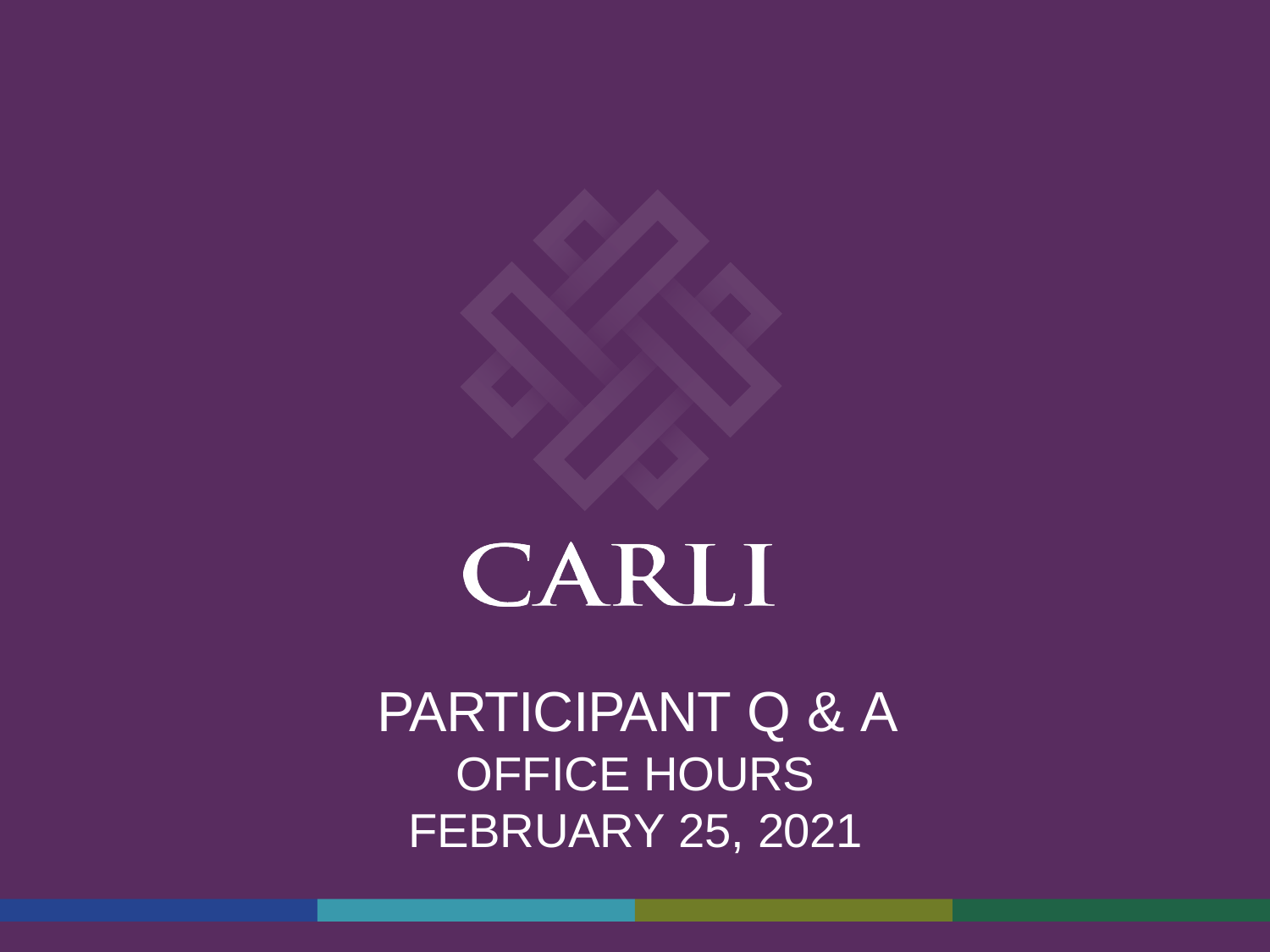

# PARTICIPANT Q & A OFFICE HOURS FEBRUARY 25, 2021